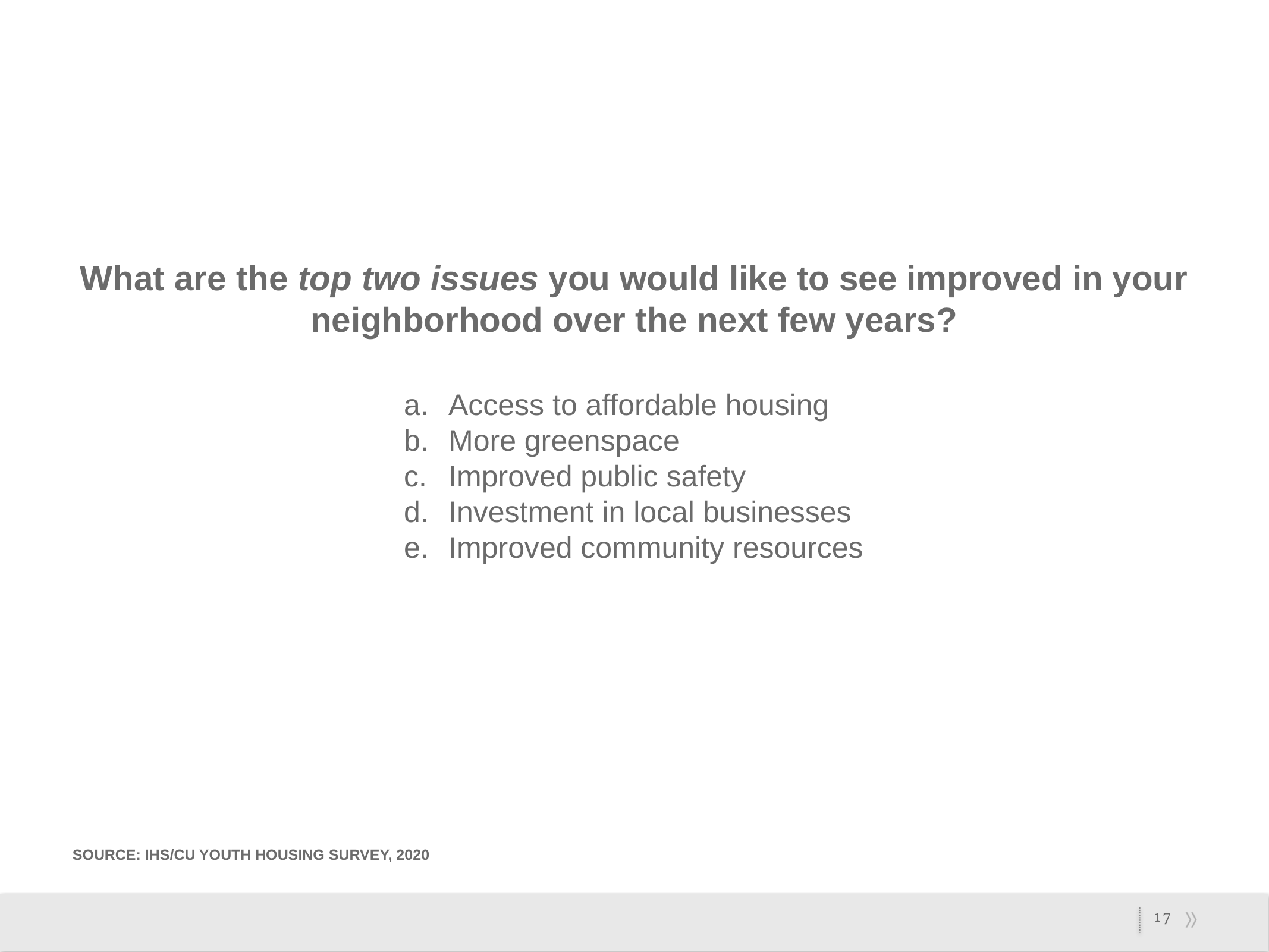

# What are the top two issues you would like to see improved in your neighborhood over the next few years?
Access to affordable housing
More greenspace
Improved public safety
Investment in local businesses
Improved community resources
Source: IHS/CU youth Housing Survey, 2020

17